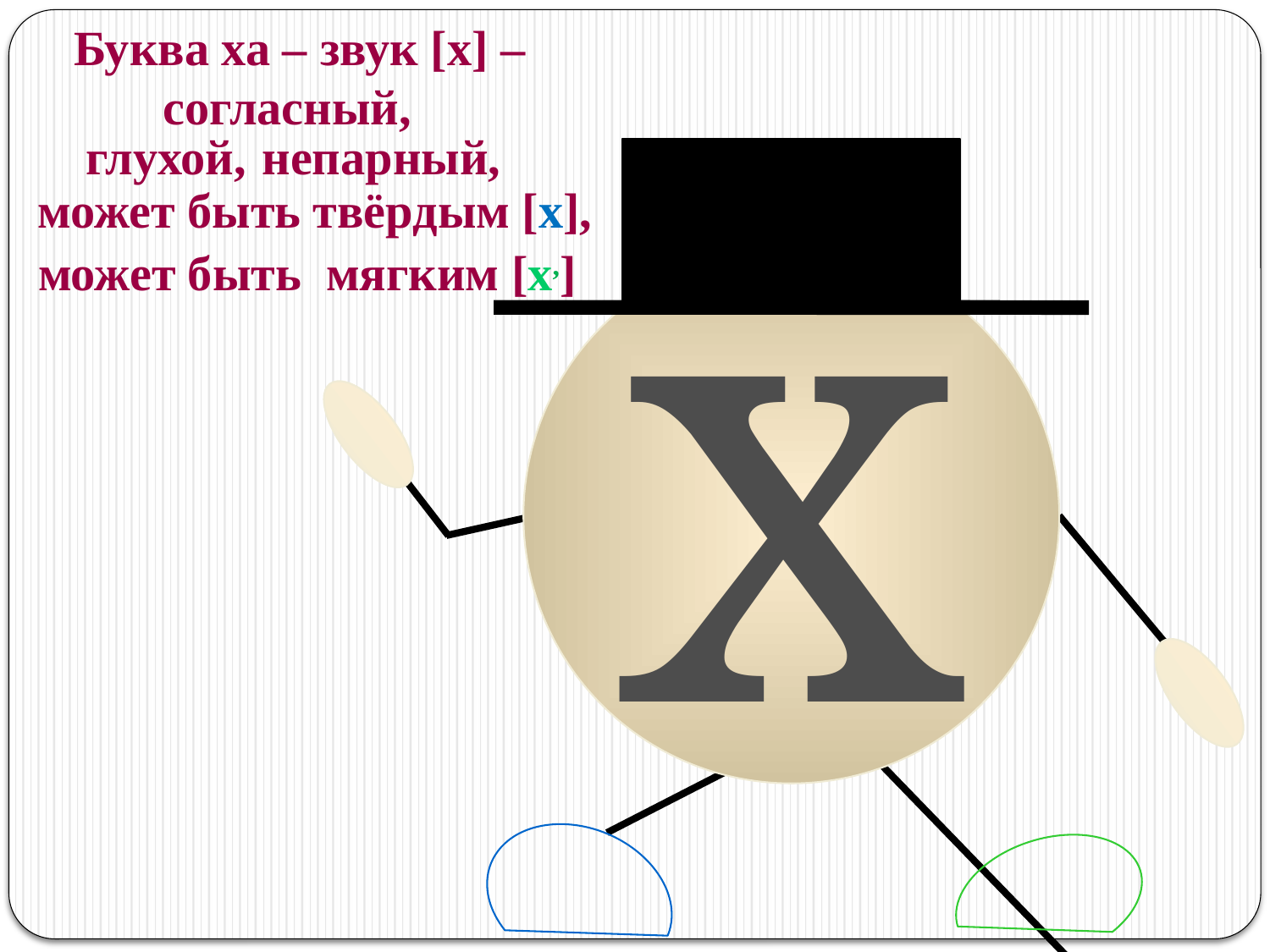

Буква ха –
звук [х] –
согласный,
х
глухой,
непарный,

может быть твёрдым [х],
может быть  мягким [х,]